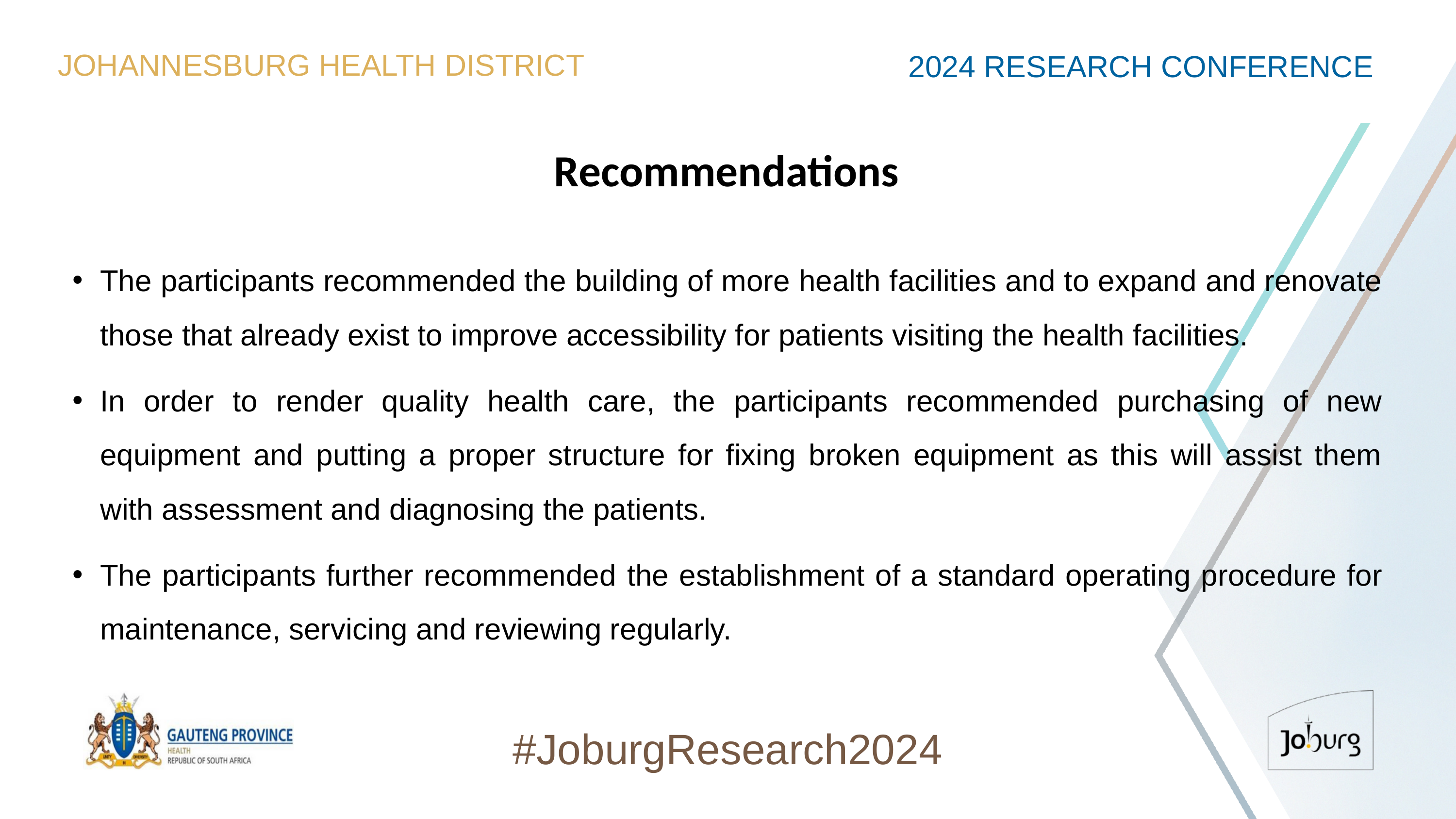

JOHANNESBURG HEALTH DISTRICT
2024 RESEARCH CONFERENCE
# Recommendations

The participants recommended the building of more health facilities and to expand and renovate those that already exist to improve accessibility for patients visiting the health facilities.
In order to render quality health care, the participants recommended purchasing of new equipment and putting a proper structure for fixing broken equipment as this will assist them with assessment and diagnosing the patients.
The participants further recommended the establishment of a standard operating procedure for maintenance, servicing and reviewing regularly.

#JoburgResearch2024